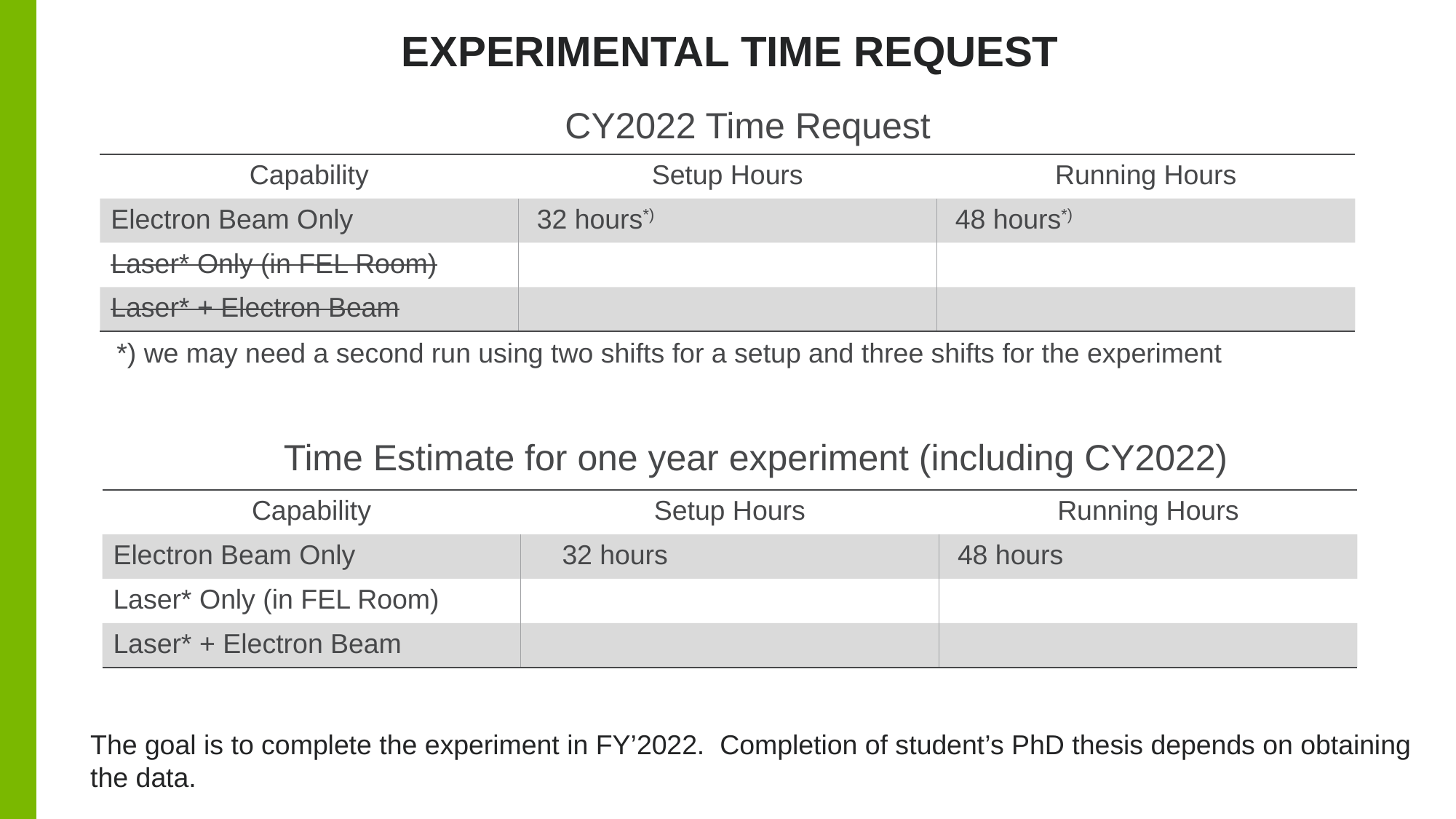

# Experimental Time Request
CY2022 Time Request
| Capability | Setup Hours | Running Hours |
| --- | --- | --- |
| Electron Beam Only | 32 hours\*) | 48 hours\*) |
| Laser\* Only (in FEL Room) |  |  |
| Laser\* + Electron Beam |  |  |
*) we may need a second run using two shifts for a setup and three shifts for the experiment
Time Estimate for one year experiment (including CY2022)
| Capability | Setup Hours | Running Hours |
| --- | --- | --- |
| Electron Beam Only | 32 hours | 48 hours |
| Laser\* Only (in FEL Room) |  |  |
| Laser\* + Electron Beam |  |  |
The goal is to complete the experiment in FY’2022.  Completion of student’s PhD thesis depends on obtaining the data.